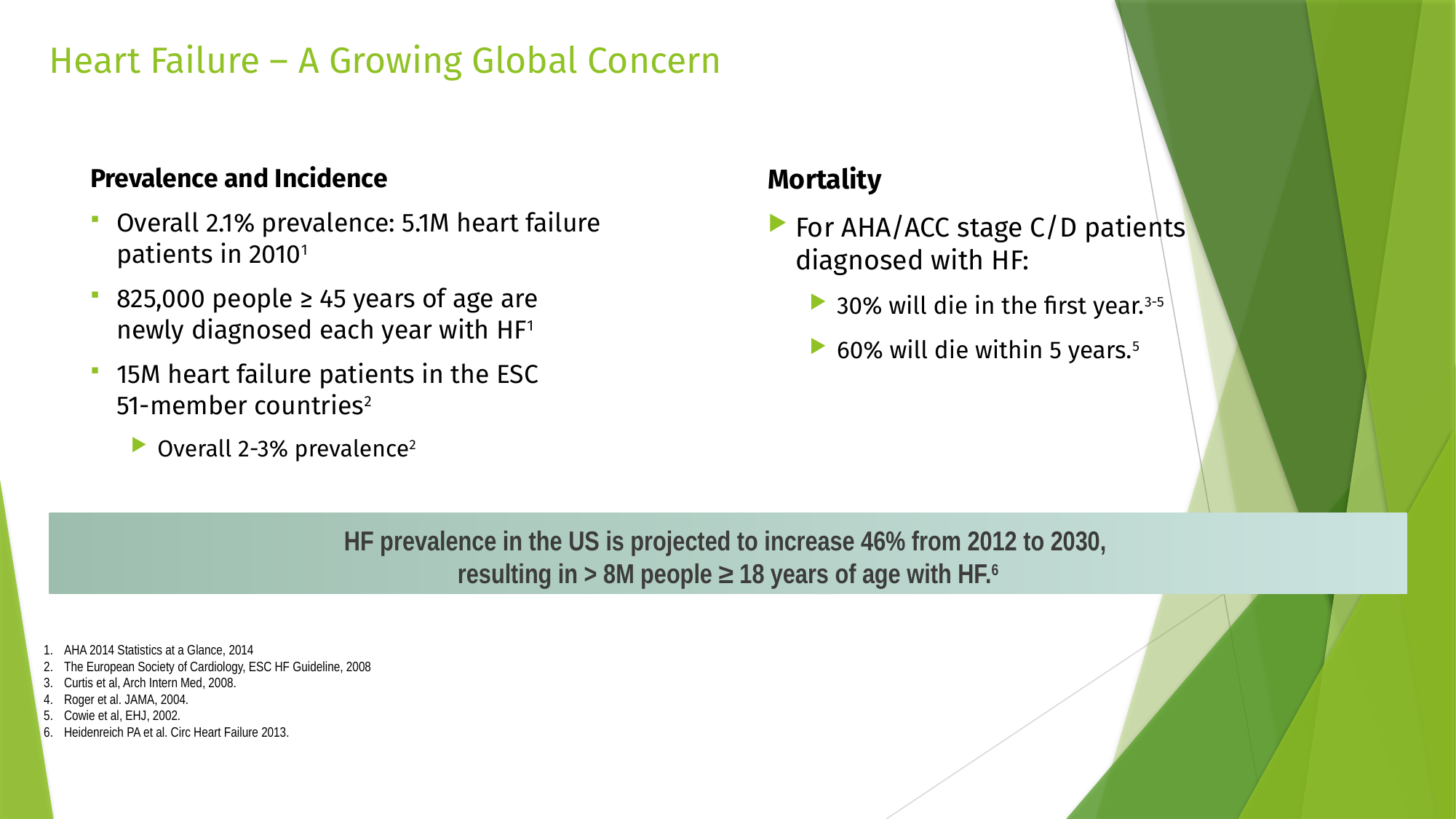

# Heart Failure – A Growing Global Concern
Prevalence and Incidence
Overall 2.1% prevalence: 5.1M heart failure
patients in 20101
825,000 people ≥ 45 years of age are
newly diagnosed each year with HF1
15M heart failure patients in the ESC
51-member countries2
Overall 2-3% prevalence2

Mortality
For AHA/ACC stage C/D patients
diagnosed with HF:
30% will die in the first year.3-5
60% will die within 5 years.5

HF prevalence in the US is projected to increase 46% from 2012 to 2030,
resulting in > 8M people ≥ 18 years of age with HF.6
AHA 2014 Statistics at a Glance, 2014
The European Society of Cardiology, ESC HF Guideline, 2008
Curtis et al, Arch Intern Med, 2008.
Roger et al. JAMA, 2004.
Cowie et al, EHJ, 2002.
Heidenreich PA et al. Circ Heart Failure 2013.